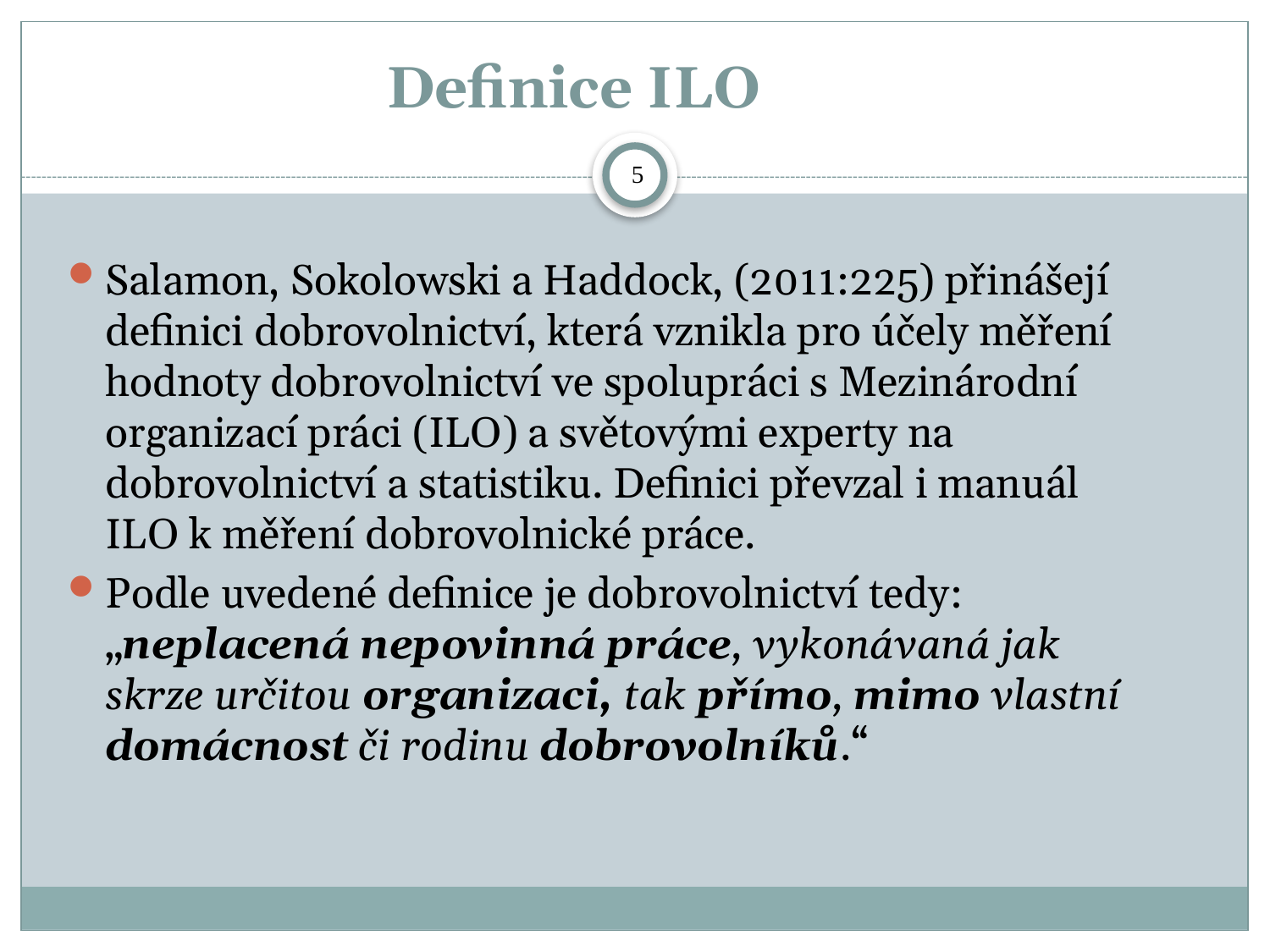

# Definice ILO
5
Salamon, Sokolowski a Haddock, (2011:225) přinášejí definici dobrovolnictví, která vznikla pro účely měření hodnoty dobrovolnictví ve spolupráci s Mezinárodní organizací práci (ILO) a světovými experty na dobrovolnictví a statistiku. Definici převzal i manuál ILO k měření dobrovolnické práce.
Podle uvedené definice je dobrovolnictví tedy: „neplacená nepovinná práce, vykonávaná jak skrze určitou organizaci, tak přímo, mimo vlastní domácnost či rodinu dobrovolníků.“